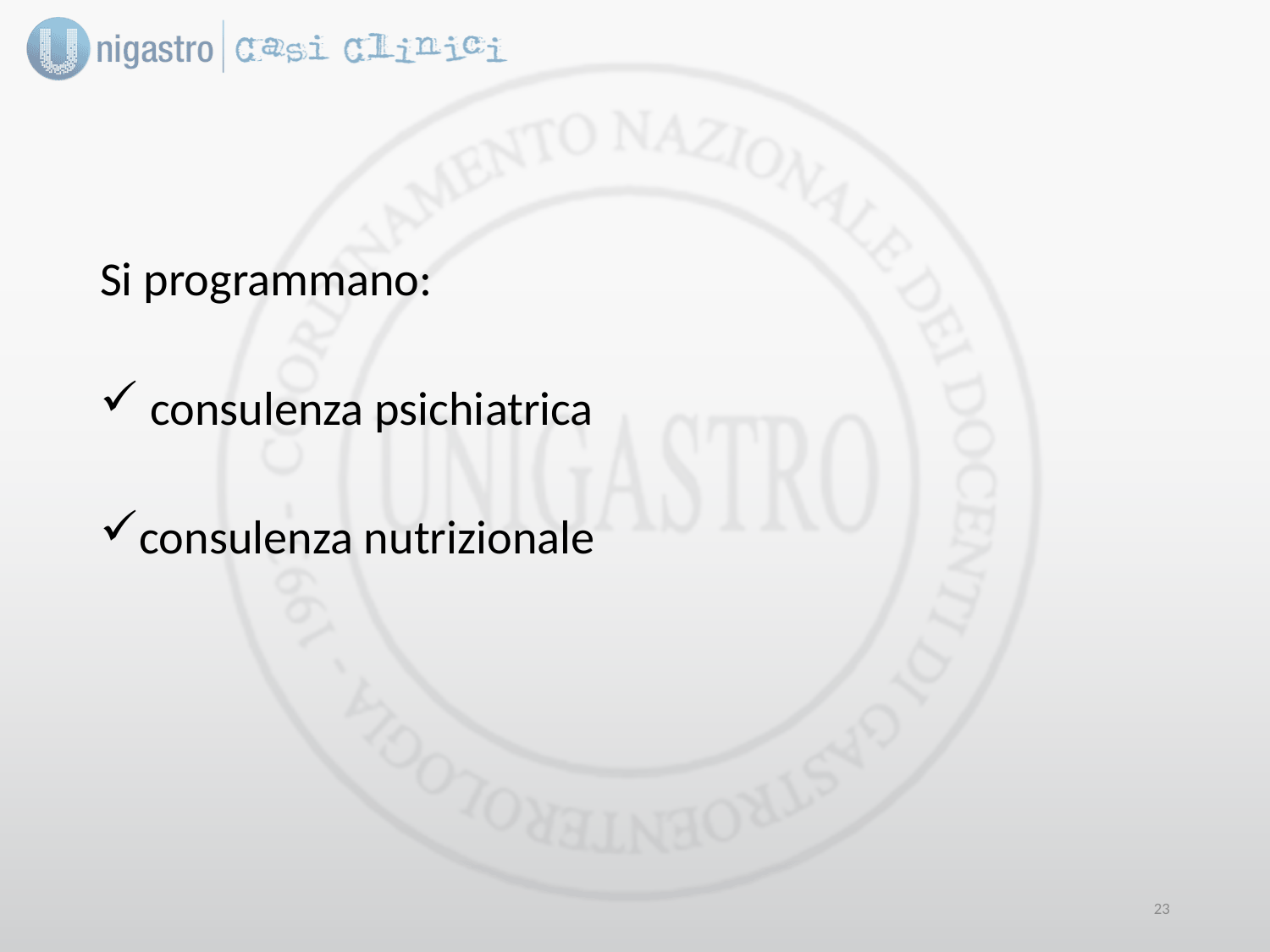

Si programmano:

 consulenza psichiatrica

consulenza nutrizionale

23